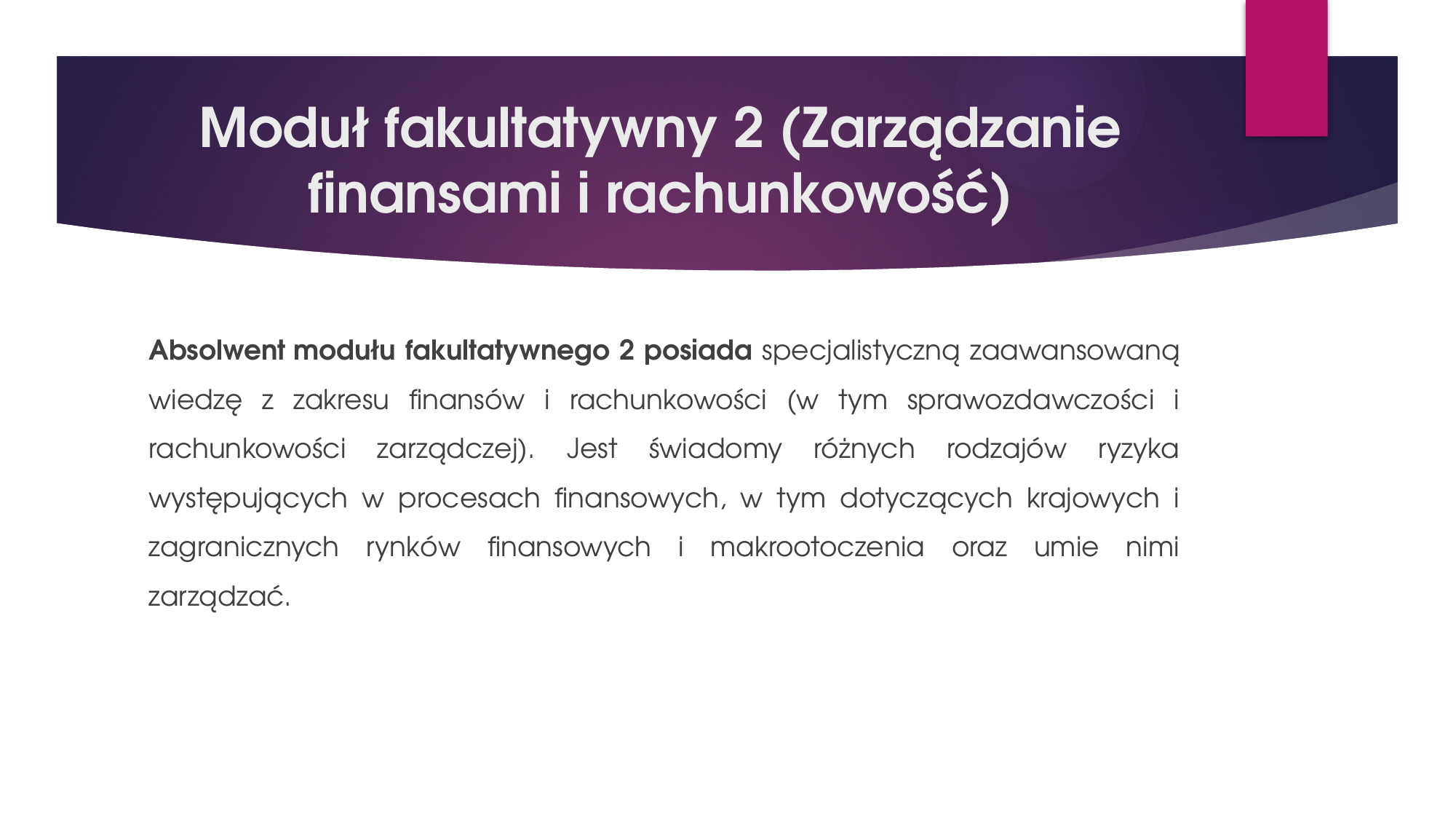

# Moduł fakultatywny 2 (Zarządzanie finansami i rachunkowość)
Absolwent modułu fakultatywnego 2 posiada specjalistyczną zaawansowaną wiedzę z zakresu finansów i rachunkowości (w tym sprawozdawczości i rachunkowości zarządczej). Jest świadomy różnych rodzajów ryzyka występujących w procesach finansowych, w tym dotyczących krajowych i zagranicznych rynków finansowych i makrootoczenia oraz umie nimi zarządzać.